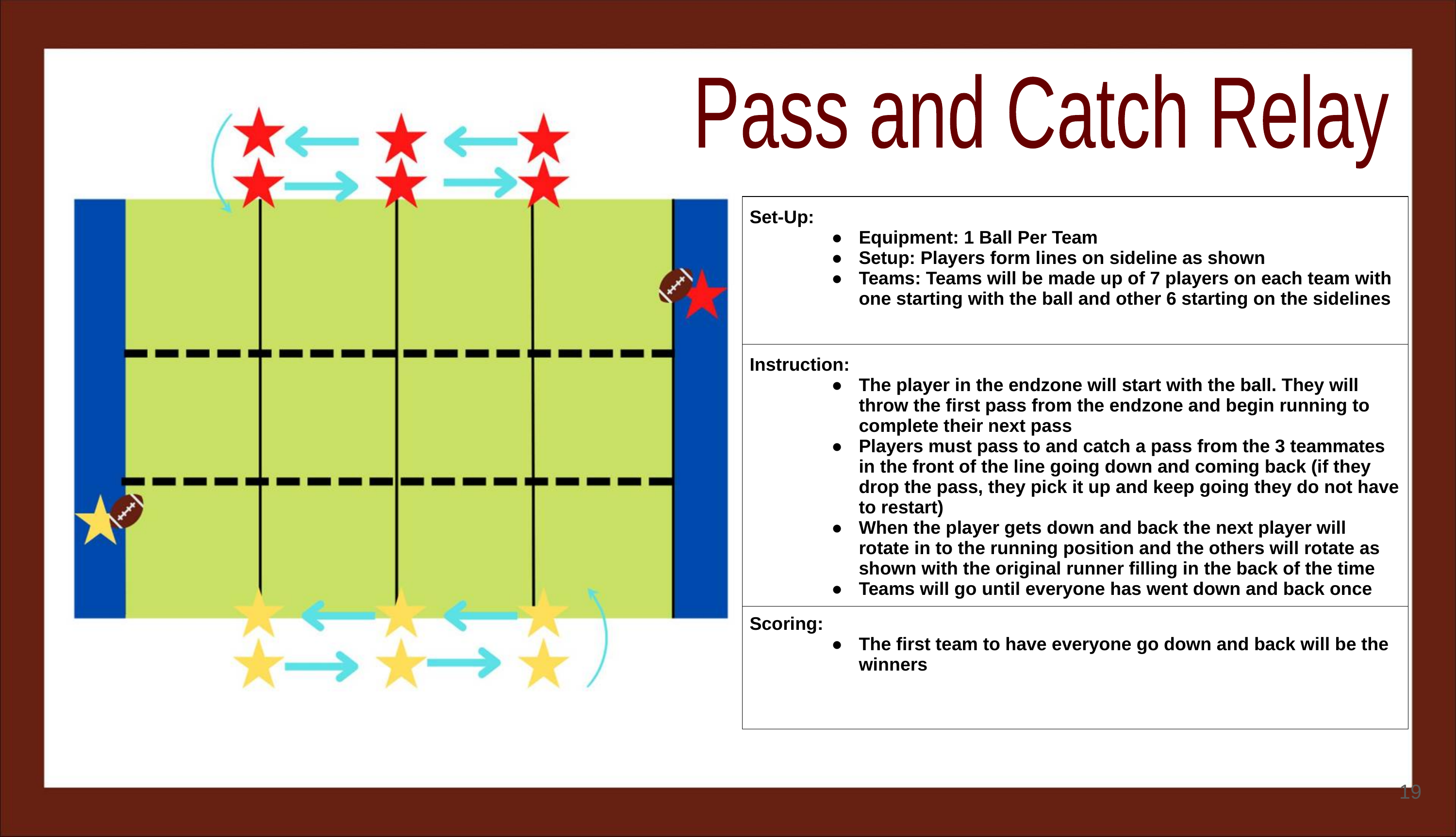

Pass and Catch Relay
| Set-Up: Equipment: 1 Ball Per Team Setup: Players form lines on sideline as shown Teams: Teams will be made up of 7 players on each team with one starting with the ball and other 6 starting on the sidelines |
| --- |
| Instruction: The player in the endzone will start with the ball. They will throw the first pass from the endzone and begin running to complete their next pass Players must pass to and catch a pass from the 3 teammates in the front of the line going down and coming back (if they drop the pass, they pick it up and keep going they do not have to restart) When the player gets down and back the next player will rotate in to the running position and the others will rotate as shown with the original runner filling in the back of the time Teams will go until everyone has went down and back once |
| Scoring: The first team to have everyone go down and back will be the winners |